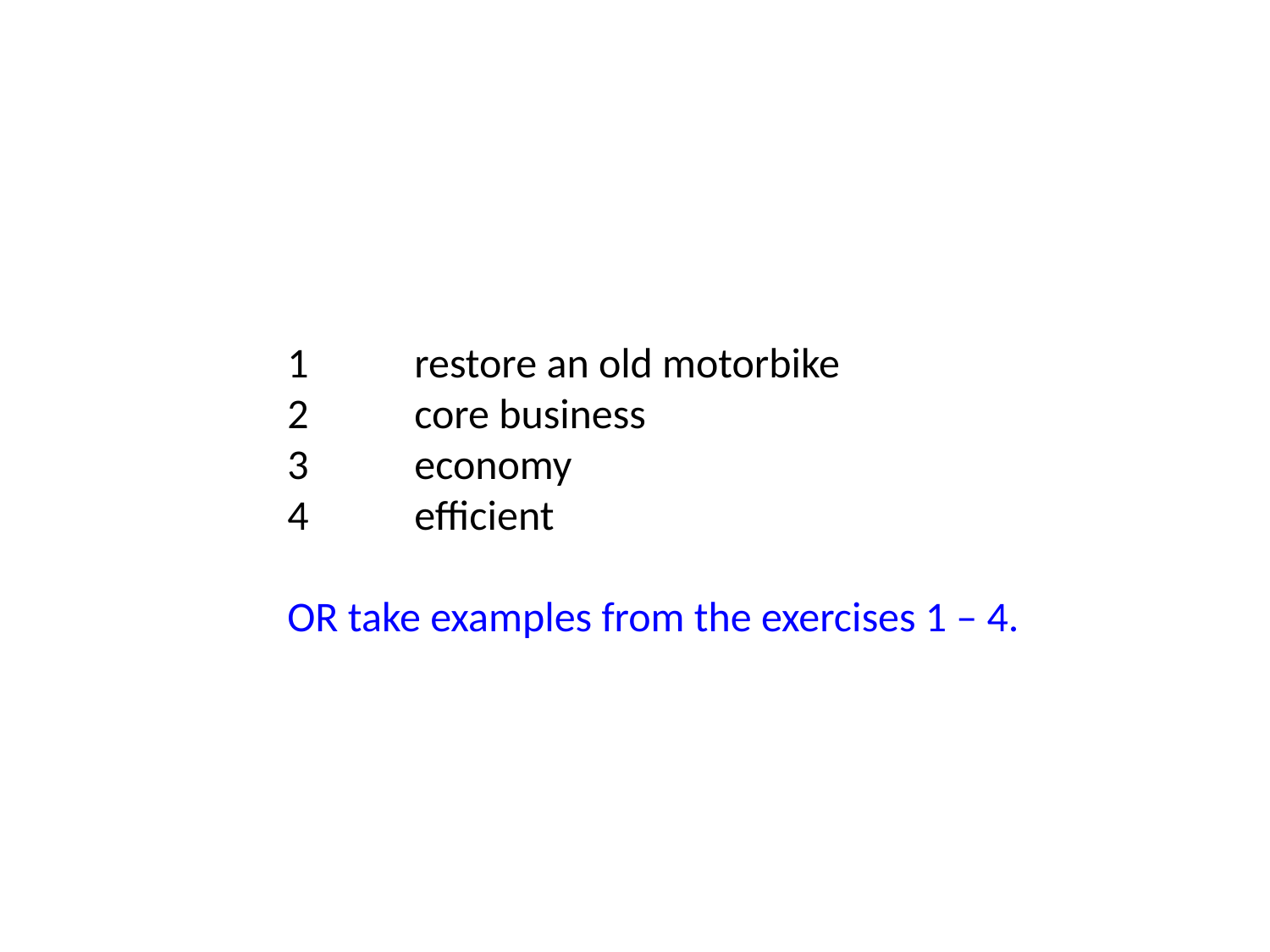

1	restore an old motorbike
2	core business
3	economy
4	efficient

OR take examples from the exercises 1 – 4.